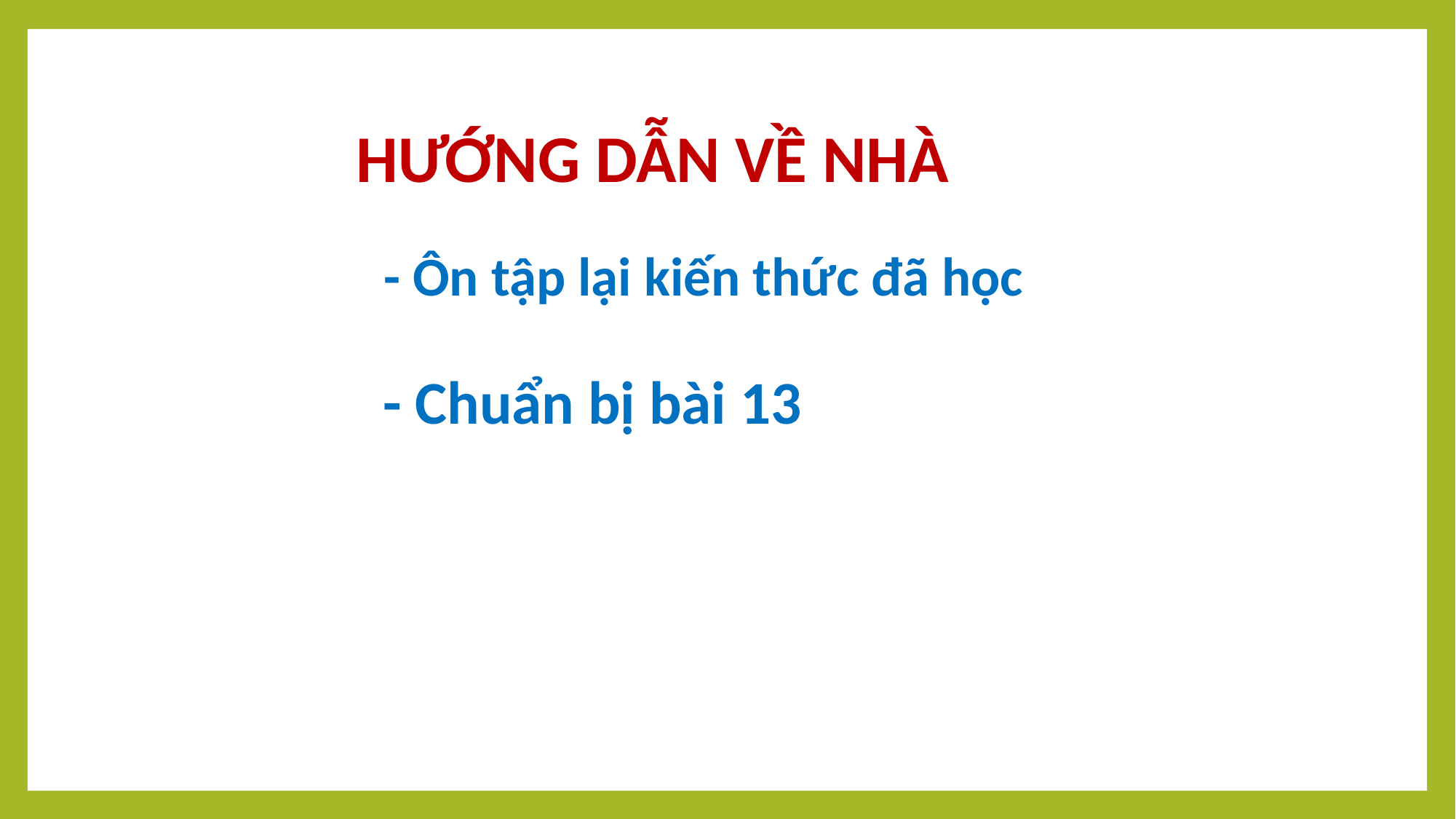

HƯỚNG DẪN VỀ NHÀ
- Ôn tập lại kiến thức đã học
- Chuẩn bị bài 13